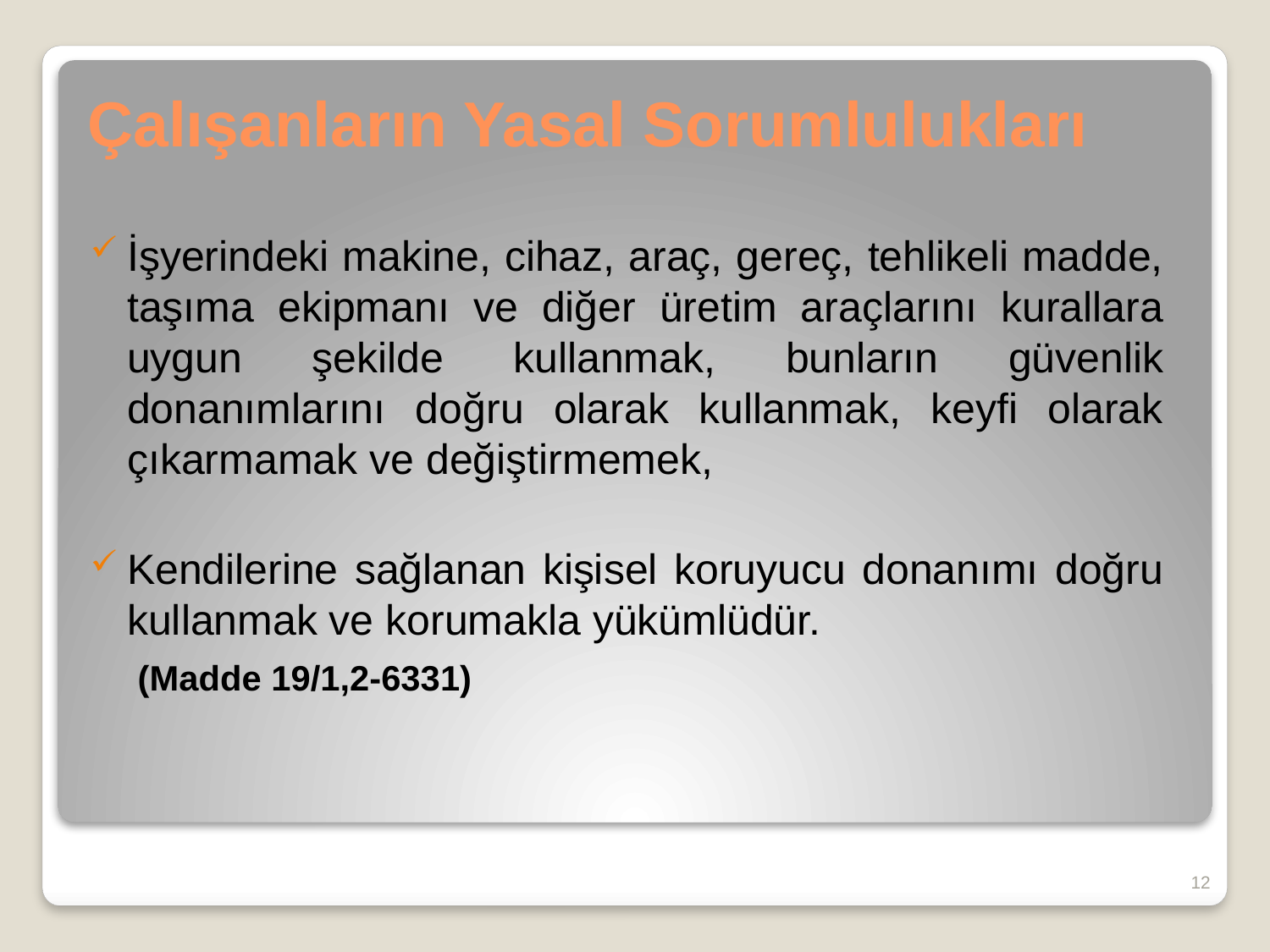

# Çalışanların Yasal Sorumlulukları
İşyerindeki makine, cihaz, araç, gereç, tehlikeli madde, taşıma ekipmanı ve diğer üretim araçlarını kurallara uygun şekilde kullanmak, bunların güvenlik donanımlarını doğru olarak kullanmak, keyfi olarak çıkarmamak ve değiştirmemek,

Kendilerine sağlanan kişisel koruyucu donanımı doğru kullanmak ve korumakla yükümlüdür.
    (Madde 19/1,2-6331)
12